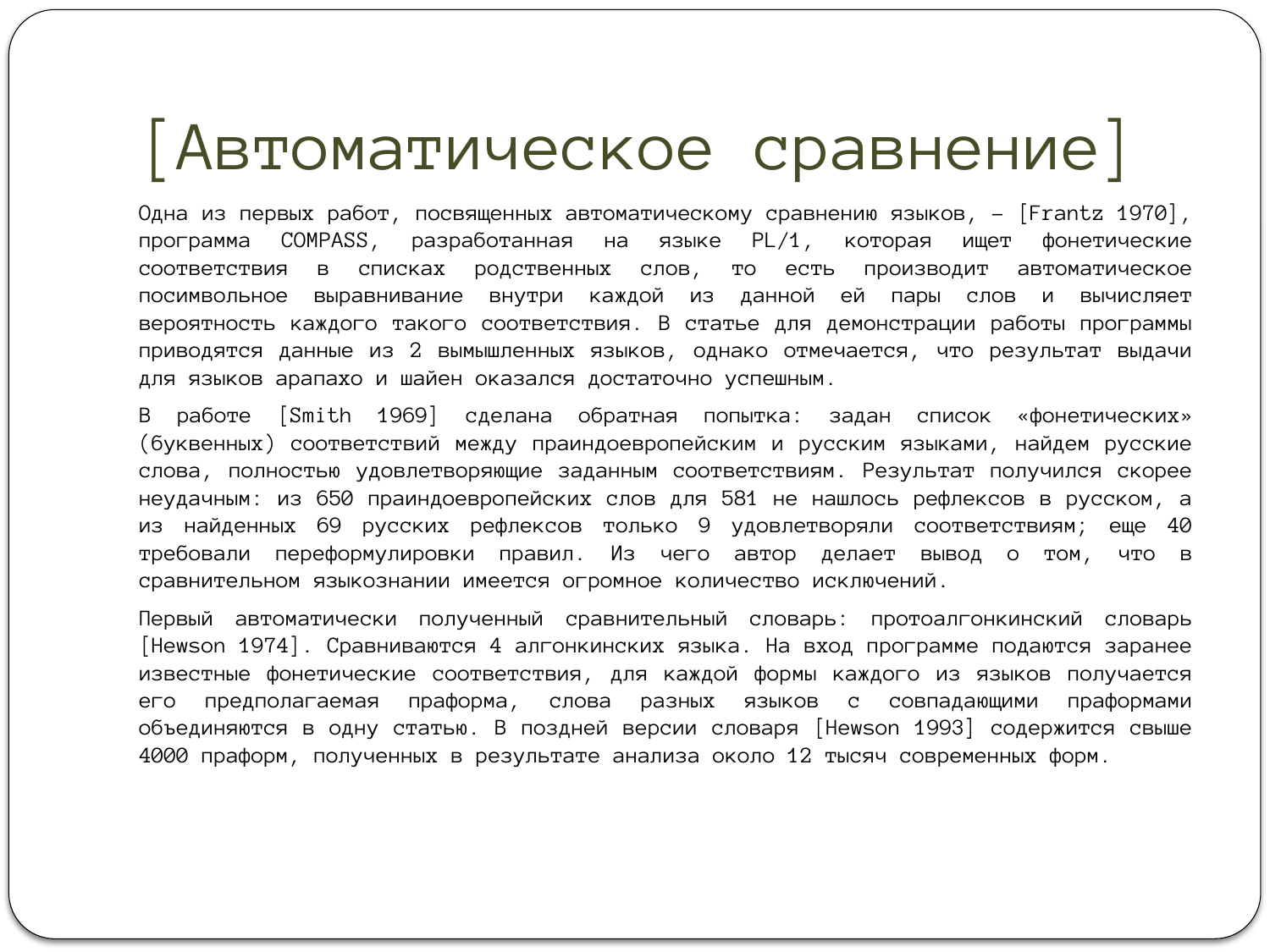

[Автоматическое сравнение]
Одна из первых работ, посвященных автоматическому сравнению языков, - [Frantz 1970], программа COMPASS, разработанная на языке PL/1, которая ищет фонетические соответствия в списках родственных слов, то есть производит автоматическое посимвольное выравнивание внутри каждой из данной ей пары слов и вычисляет вероятность каждого такого соответствия. В статье для демонстрации работы программы приводятся данные из 2 вымышленных языков, однако отмечается, что результат выдачи для языков арапахо и шайен оказался достаточно успешным.
В работе [Smith 1969] сделана обратная попытка: задан список «фонетических» (буквенных) соответствий между праиндоевропейским и русским языками, найдем русские слова, полностью удовлетворяющие заданным соответствиям. Результат получился скорее неудачным: из 650 праиндоевропейских слов для 581 не нашлось рефлексов в русском, а из найденных 69 русских рефлексов только 9 удовлетворяли соответствиям; еще 40 требовали переформулировки правил. Из чего автор делает вывод о том, что в сравнительном языкознании имеется огромное количество исключений.
Первый автоматически полученный сравнительный словарь: протоалгонкинский словарь [Hewson 1974]. Сравниваются 4 алгонкинских языка. На вход программе подаются заранее известные фонетические соответствия, для каждой формы каждого из языков получается его предполагаемая праформа, слова разных языков с совпадающими праформами объединяются в одну статью. В поздней версии словаря [Hewson 1993] содержится свыше 4000 праформ, полученных в результате анализа около 12 тысяч современных форм.